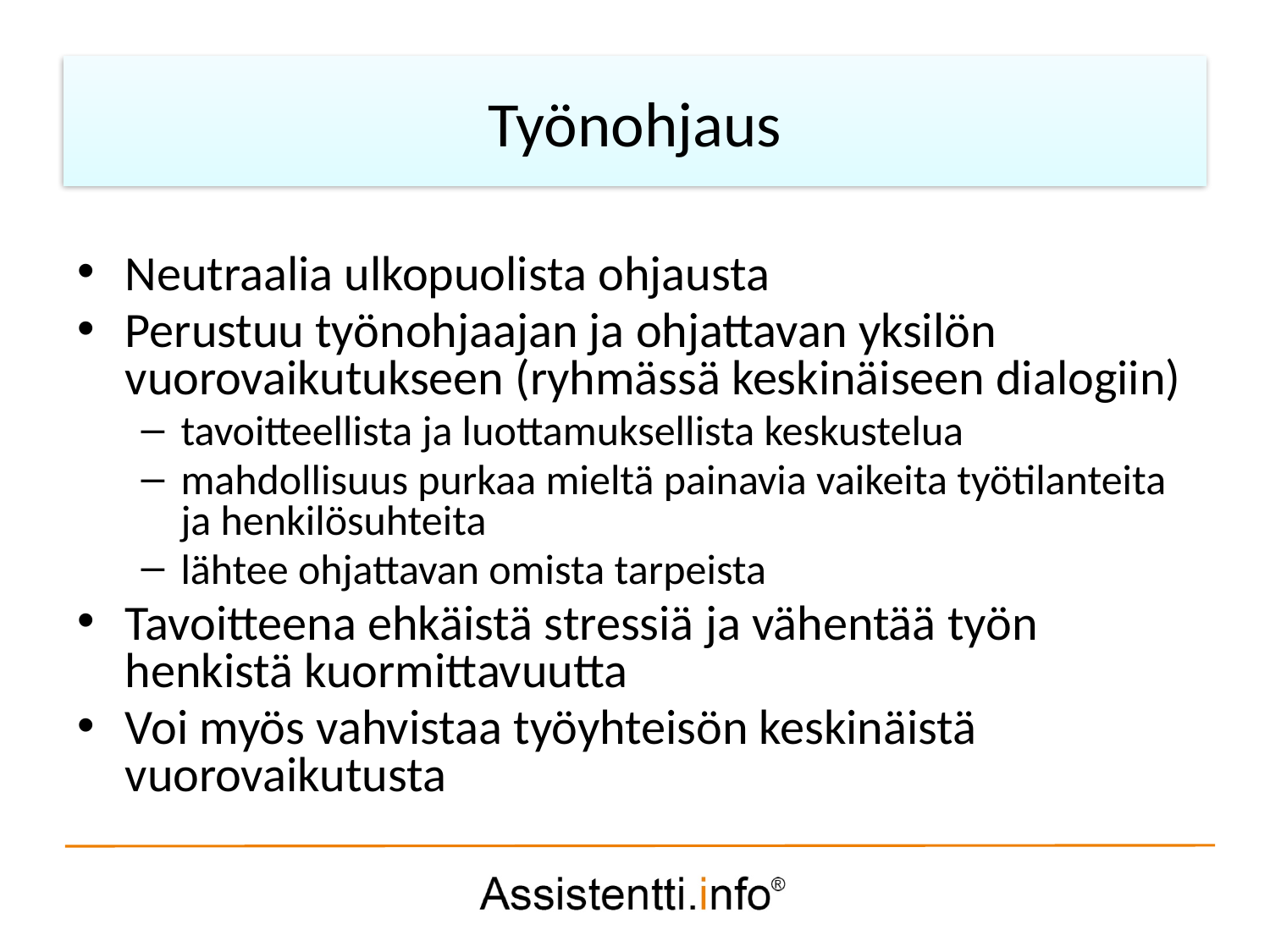

Palvelusuunnitelman idea
Työnohjaus
Neutraalia ulkopuolista ohjausta
Perustuu työnohjaajan ja ohjattavan yksilön vuorovaikutukseen (ryhmässä keskinäiseen dialogiin)
tavoitteellista ja luottamuksellista keskustelua
mahdollisuus purkaa mieltä painavia vaikeita työtilanteita ja henkilösuhteita
lähtee ohjattavan omista tarpeista
Tavoitteena ehkäistä stressiä ja vähentää työn henkistä kuormittavuutta
Voi myös vahvistaa työyhteisön keskinäistä vuorovaikutusta